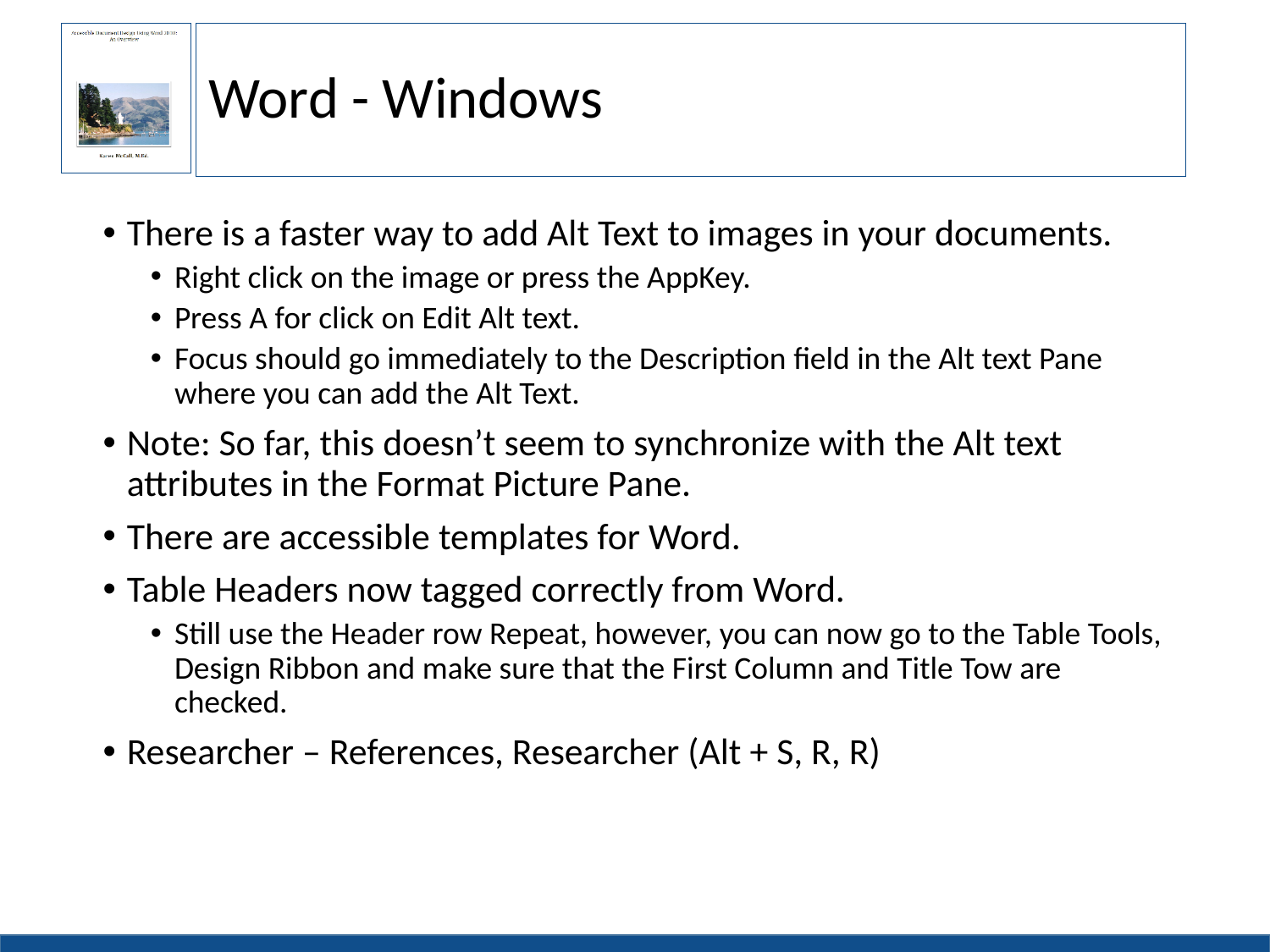

# Word - Windows
There is a faster way to add Alt Text to images in your documents.
Right click on the image or press the AppKey.
Press A for click on Edit Alt text.
Focus should go immediately to the Description field in the Alt text Pane where you can add the Alt Text.
Note: So far, this doesn’t seem to synchronize with the Alt text attributes in the Format Picture Pane.
There are accessible templates for Word.
Table Headers now tagged correctly from Word.
Still use the Header row Repeat, however, you can now go to the Table Tools, Design Ribbon and make sure that the First Column and Title Tow are checked.
Researcher – References, Researcher (Alt + S, R, R)